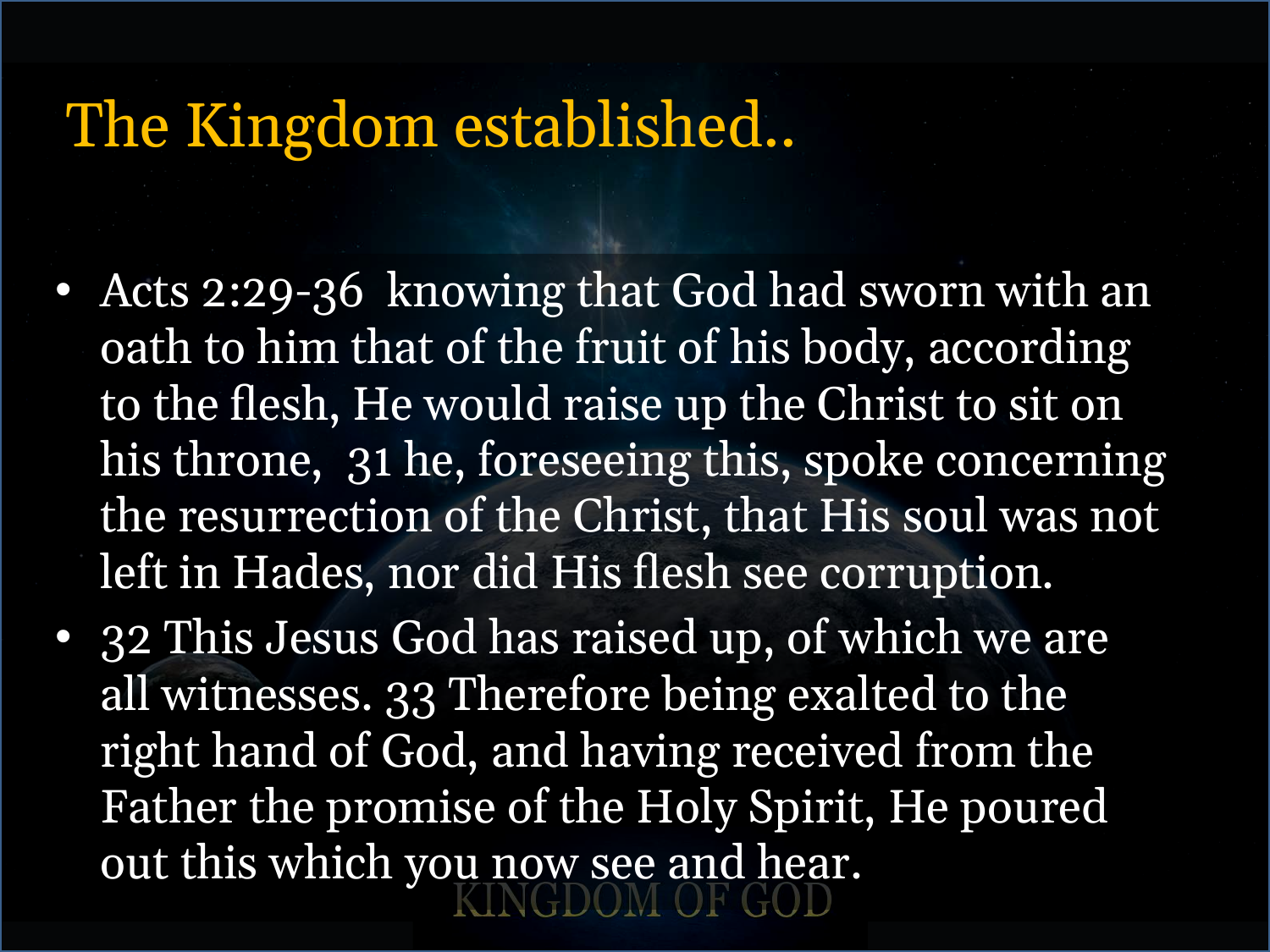

# The Kingdom established..
Acts 2:29-36  knowing that God had sworn with an oath to him that of the fruit of his body, according to the flesh, He would raise up the Christ to sit on his throne,  31 he, foreseeing this, spoke concerning the resurrection of the Christ, that His soul was not left in Hades, nor did His flesh see corruption.
32 This Jesus God has raised up, of which we are all witnesses. 33 Therefore being exalted to the right hand of God, and having received from the Father the promise of the Holy Spirit, He poured out this which you now see and hear.